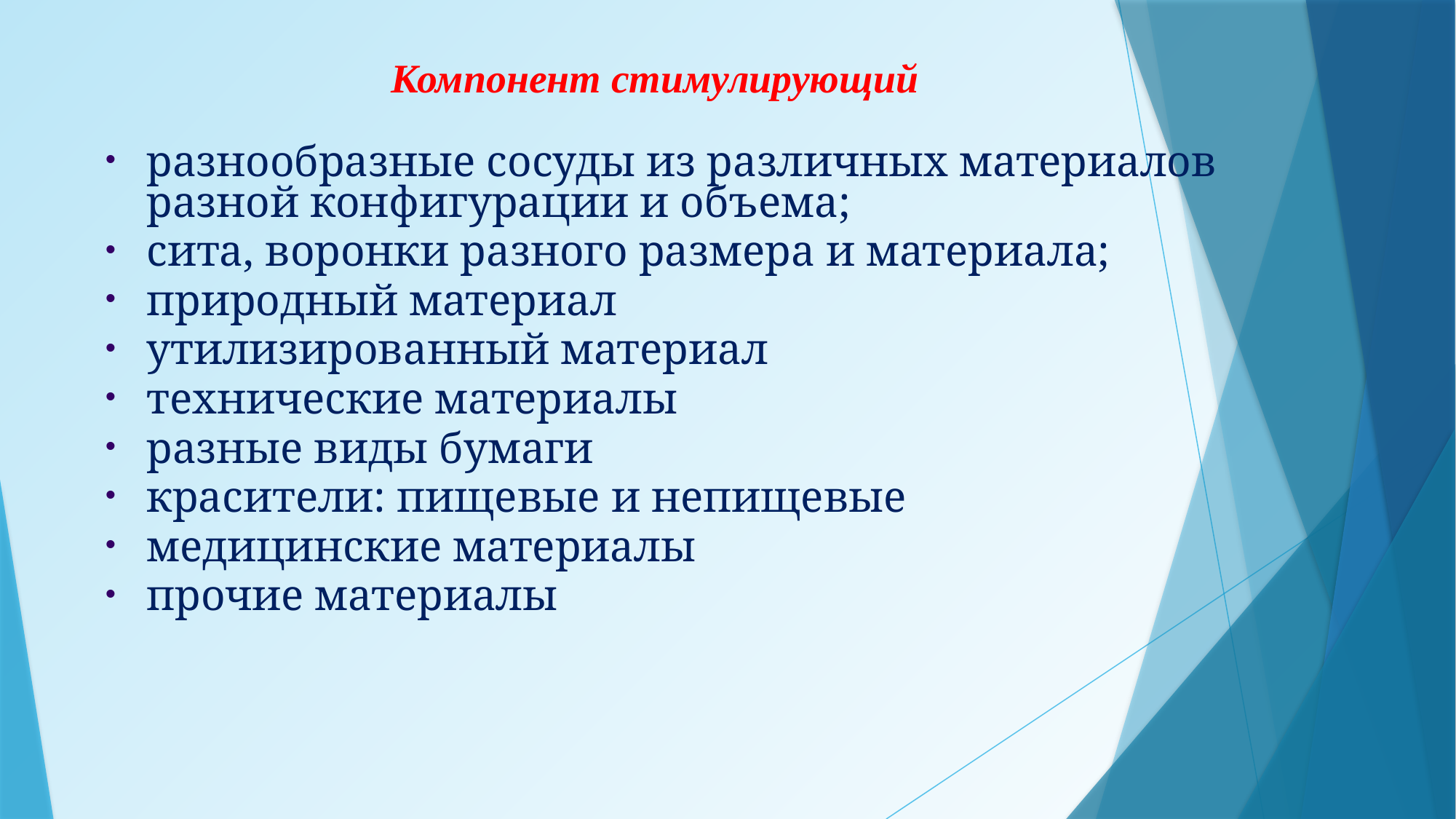

# Компонент стимулирующий
разнообразные сосуды из различных материалов разной конфигурации и объема;
сита, воронки разного размера и материала;
природный материал
утилизированный материал
технические материалы
разные виды бумаги
красители: пищевые и непищевые
медицинские материалы
прочие материалы